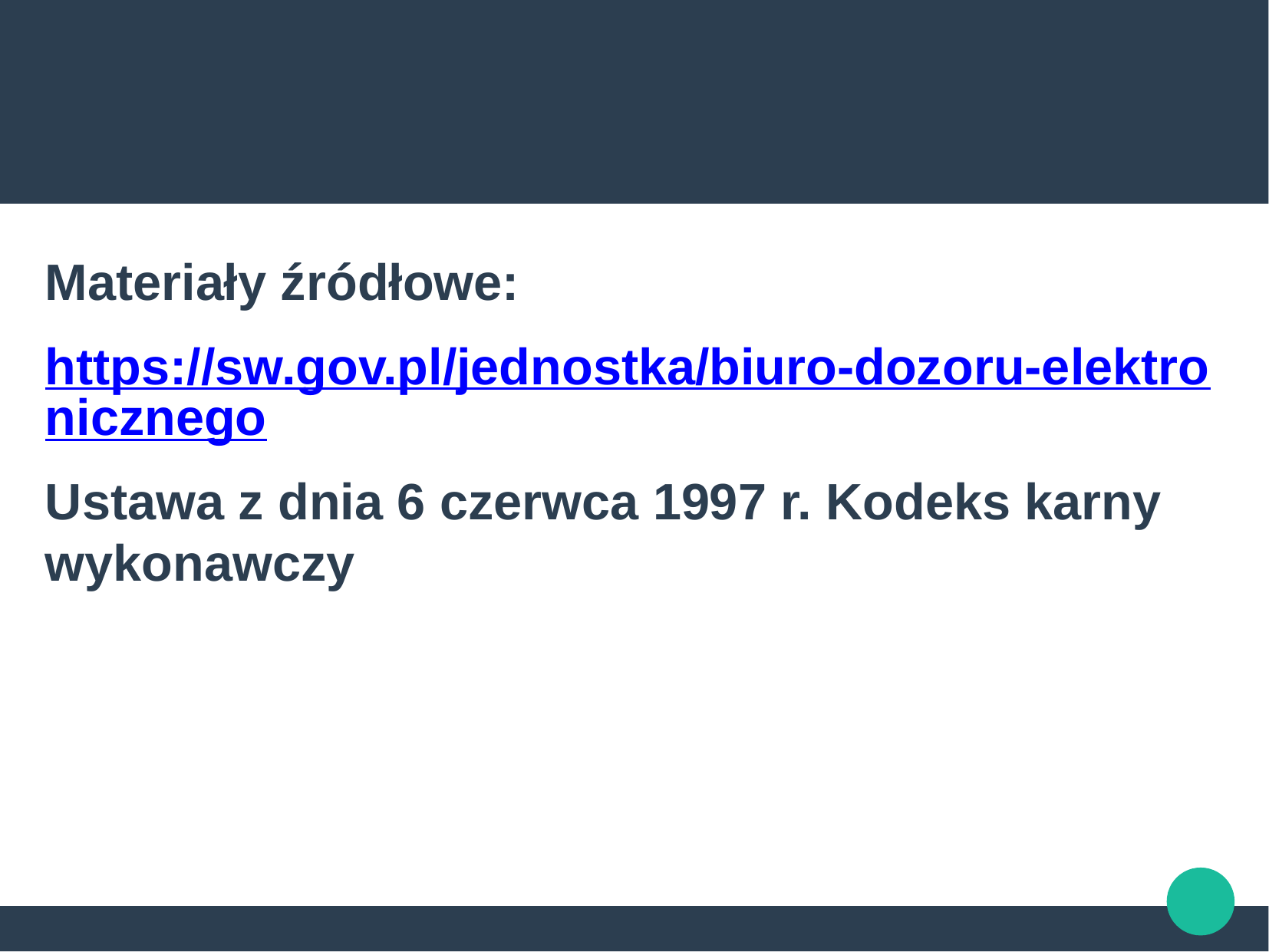

Materiały źródłowe:
https://sw.gov.pl/jednostka/biuro-dozoru-elektronicznego
Ustawa z dnia 6 czerwca 1997 r. Kodeks karny wykonawczy